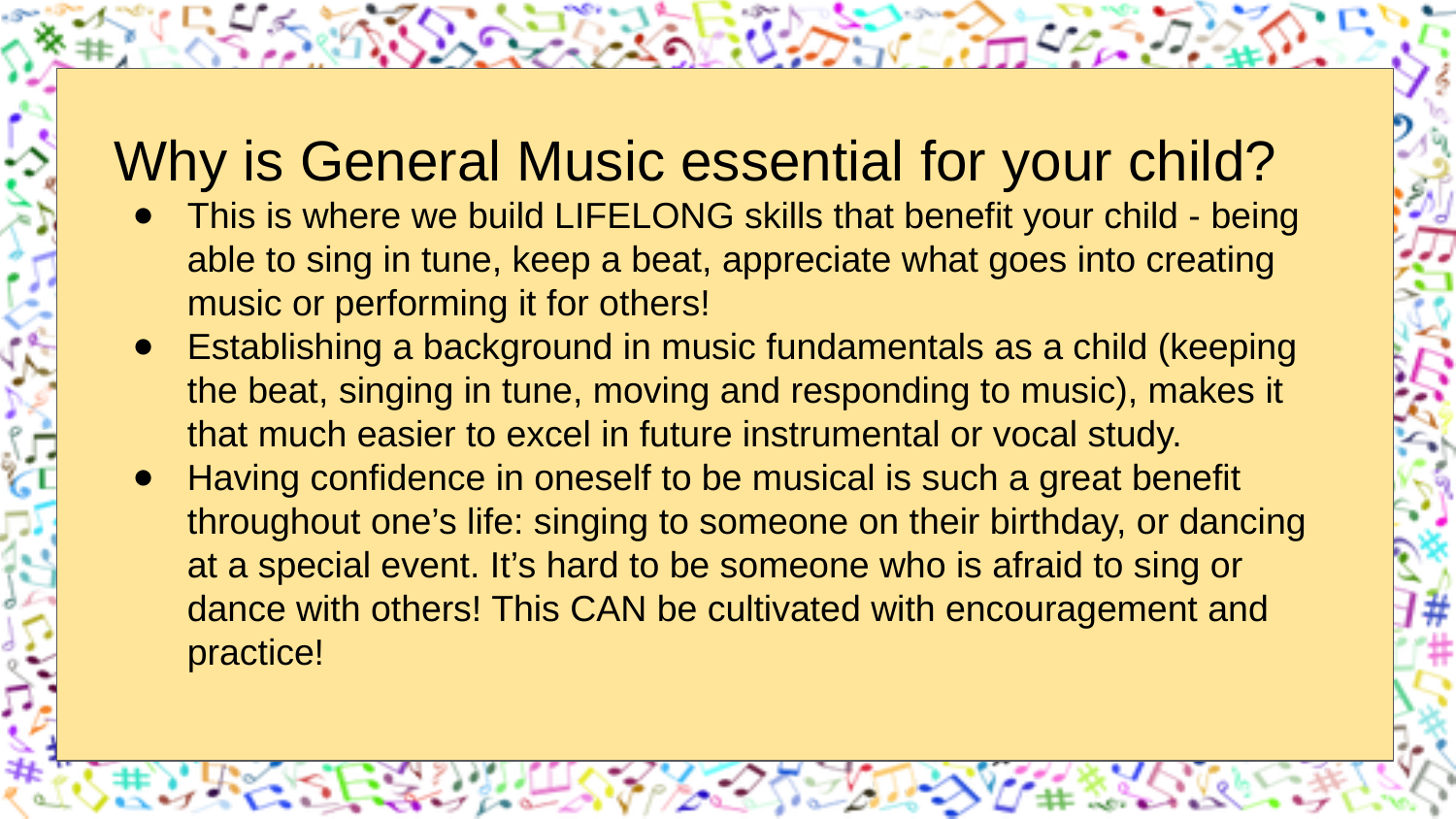

Why is General Music essential for your child?
This is where we build LIFELONG skills that benefit your child - being able to sing in tune, keep a beat, appreciate what goes into creating music or performing it for others!
Establishing a background in music fundamentals as a child (keeping the beat, singing in tune, moving and responding to music), makes it that much easier to excel in future instrumental or vocal study.
Having confidence in oneself to be musical is such a great benefit throughout one’s life: singing to someone on their birthday, or dancing at a special event. It’s hard to be someone who is afraid to sing or dance with others! This CAN be cultivated with encouragement and practice!